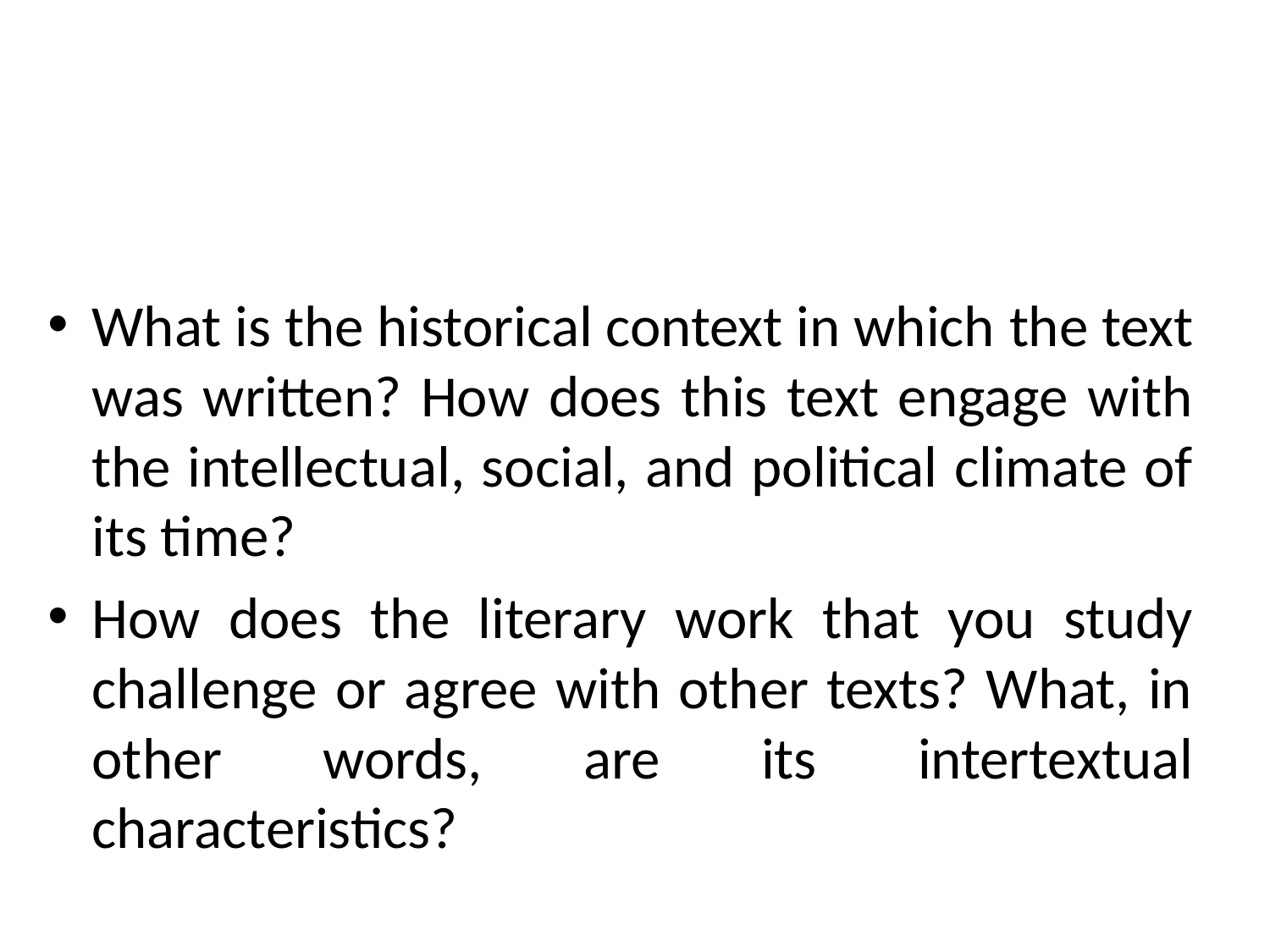

What is the historical context in which the text was written? How does this text engage with the intellectual, social, and political climate of its time?
How does the literary work that you study challenge or agree with other texts? What, in other words, are its intertextual characteristics?